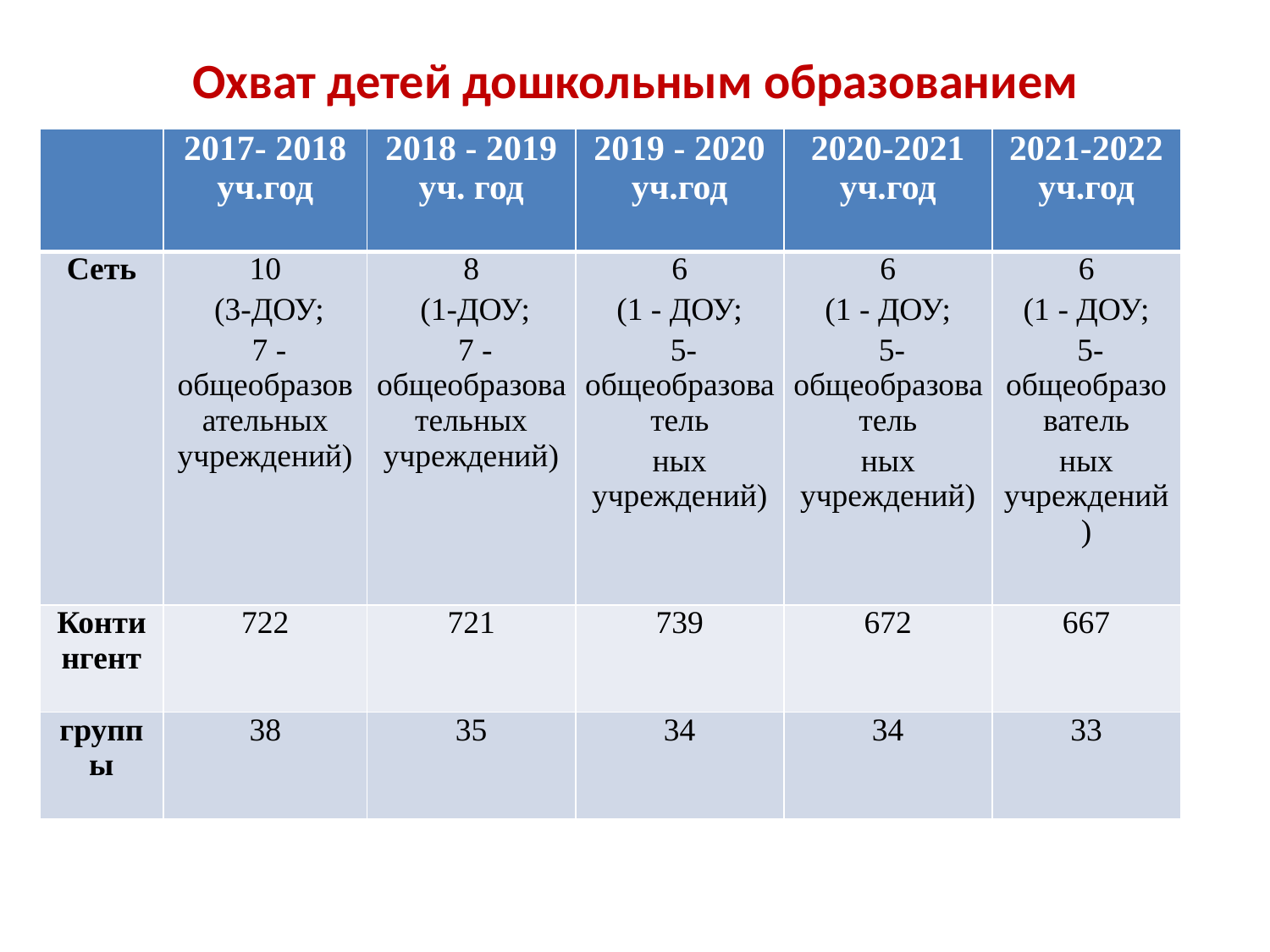

# Охват детей дошкольным образованием
|  | 2017- 2018 уч.год | 2018 - 2019 уч. год | 2019 - 2020 уч.год | 2020-2021 уч.год | 2021-2022 уч.год |
| --- | --- | --- | --- | --- | --- |
| Сеть | 10 (3-ДОУ; 7 - общеобразовательных учреждений) | 8 (1-ДОУ; 7 - общеобразовательных учреждений) | 6 (1 - ДОУ; 5- общеобразователь ных учреждений) | 6 (1 - ДОУ; 5- общеобразователь ных учреждений) | 6 (1 - ДОУ; 5- общеобразователь ных учреждений) |
| Контингент | 722 | 721 | 739 | 672 | 667 |
| группы | 38 | 35 | 34 | 34 | 33 |